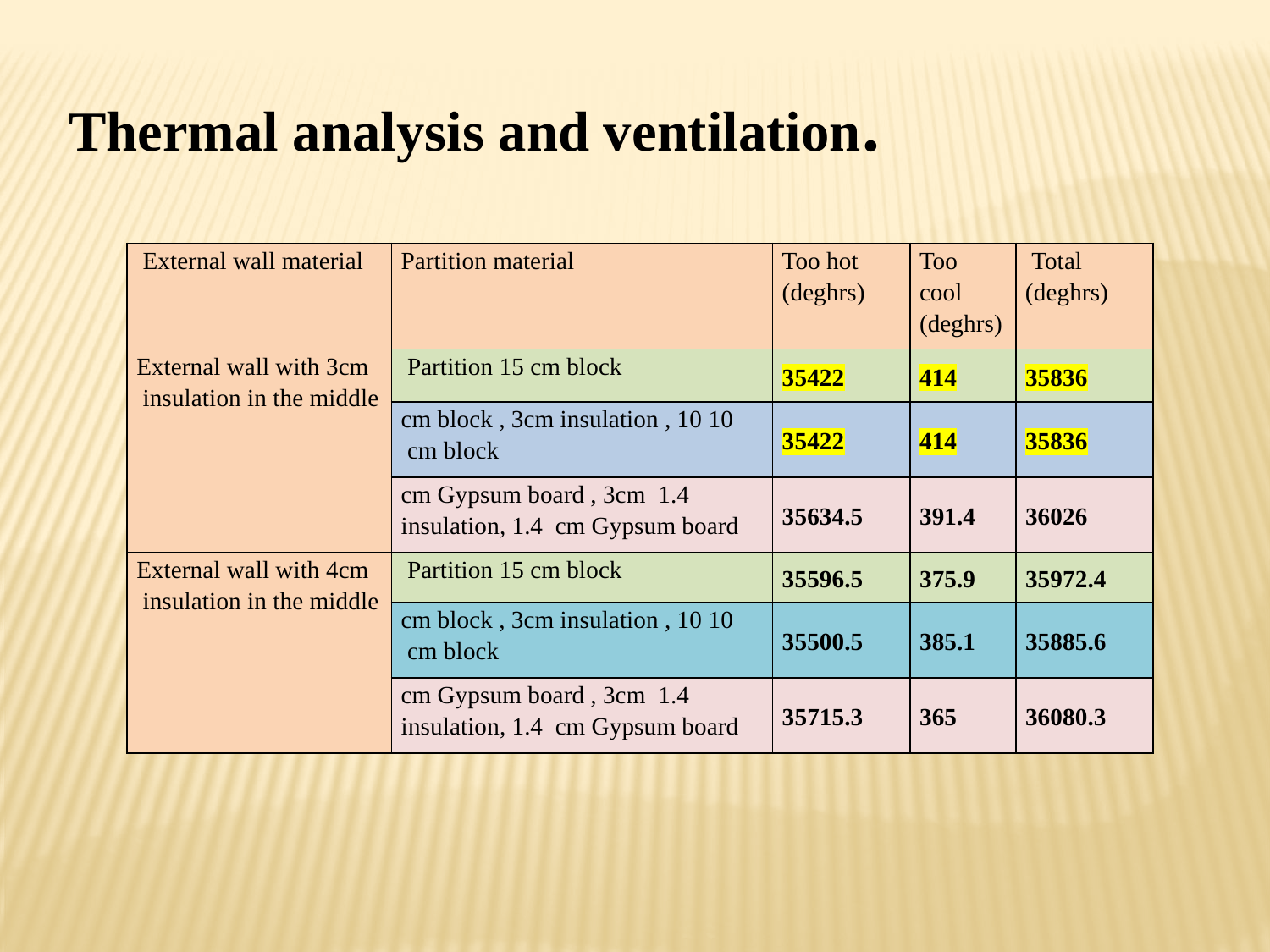

Thermal analysis and ventilation.
| External wall material | Partition material | Too hot (deghrs) | Too cool (deghrs) | Total (deghrs) |
| --- | --- | --- | --- | --- |
| External wall with 3cm insulation in the middle | Partition 15 cm block | 35422 | 414 | 35836 |
|  | 10 cm block , 3cm insulation , 10 cm block | 35422 | 414 | 35836 |
|  | 1.4 cm Gypsum board , 3cm insulation, 1.4 cm Gypsum board | 35634.5 | 391.4 | 36026 |
| External wall with 4cm insulation in the middle | Partition 15 cm block | 35596.5 | 375.9 | 35972.4 |
|  | 10 cm block , 3cm insulation , 10 cm block | 35500.5 | 385.1 | 35885.6 |
|  | 1.4 cm Gypsum board , 3cm insulation, 1.4 cm Gypsum board | 35715.3 | 365 | 36080.3 |
26